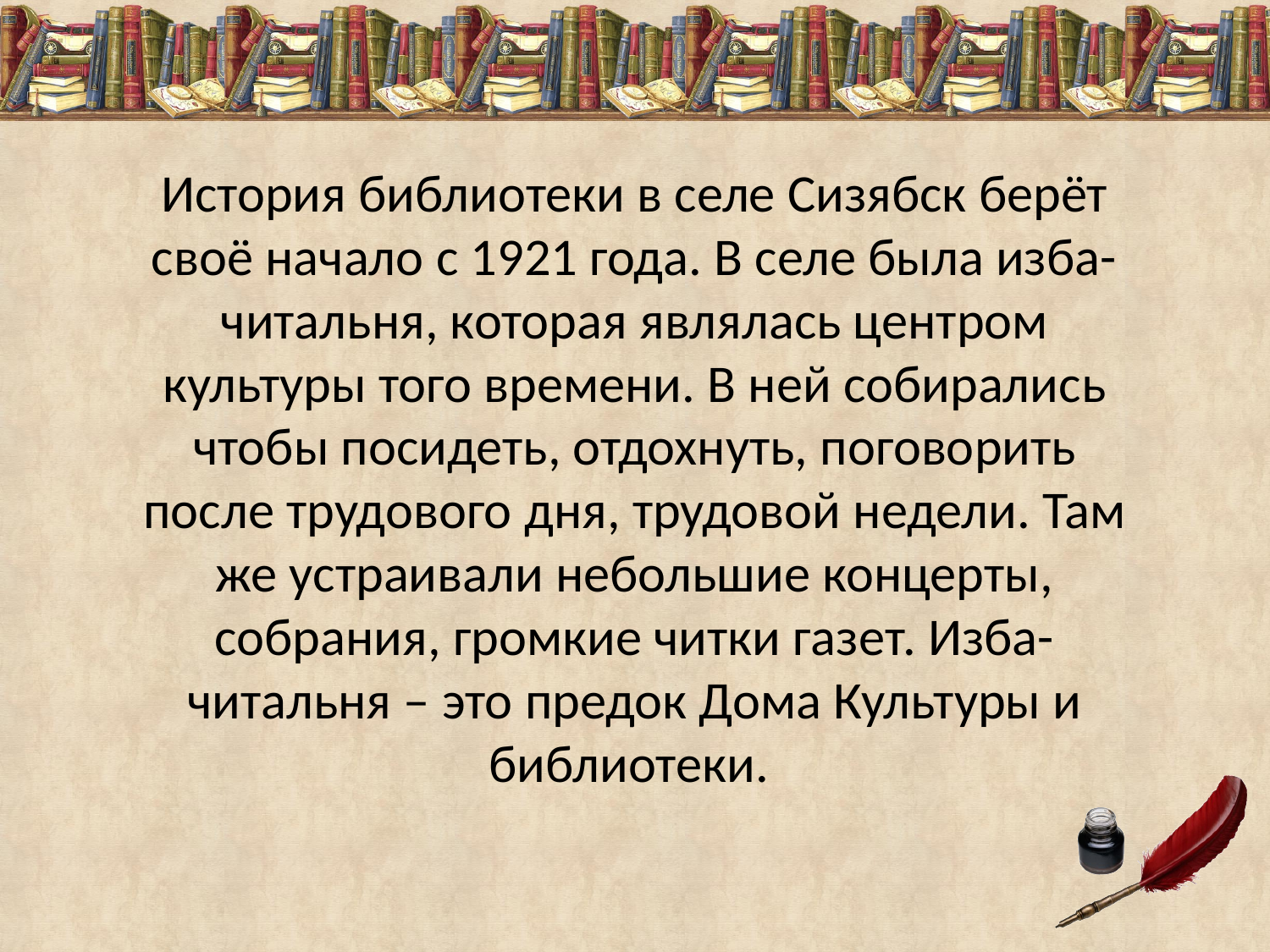

История библиотеки в селе Сизябск берёт своё начало с 1921 года. В селе была изба-читальня, которая являлась центром культуры того времени. В ней собирались чтобы посидеть, отдохнуть, поговорить после трудового дня, трудовой недели. Там же устраивали небольшие концерты, собрания, громкие читки газет. Изба-читальня – это предок Дома Культуры и библиотеки.